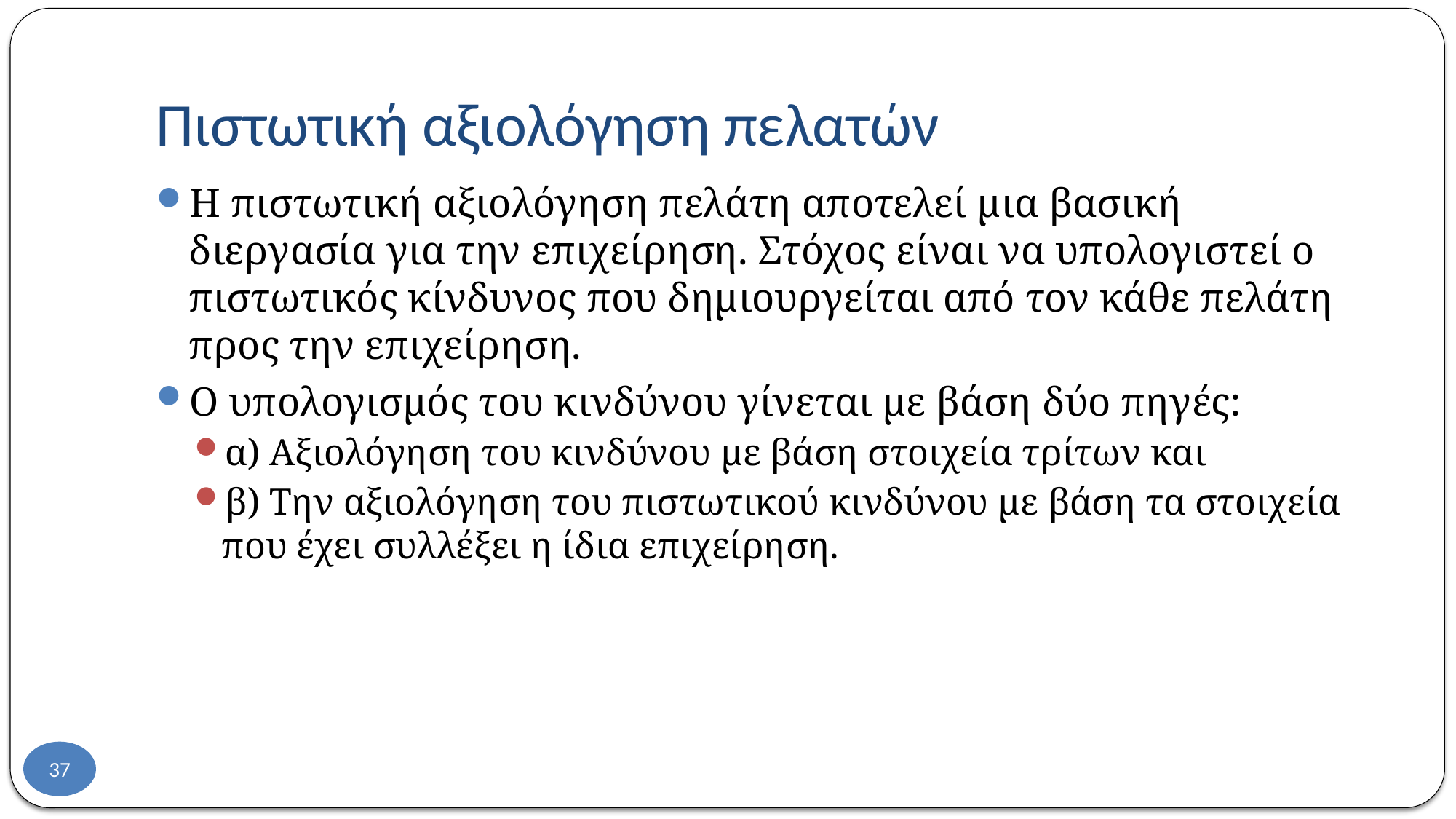

# Πιστωτική αξιολόγηση πελατών
Η πιστωτική αξιολόγηση πελάτη αποτελεί μια βασική διεργασία για την επιχείρηση. Στόχος είναι να υπολογιστεί ο πιστωτικός κίνδυνος που δημιουργείται από τον κάθε πελάτη προς την επιχείρηση.
Ο υπολογισμός του κινδύνου γίνεται με βάση δύο πηγές:
α) Αξιολόγηση του κινδύνου με βάση στοιχεία τρίτων και
β) Την αξιολόγηση του πιστωτικού κινδύνου με βάση τα στοιχεία που έχει συλλέξει η ίδια επιχείρηση.

37